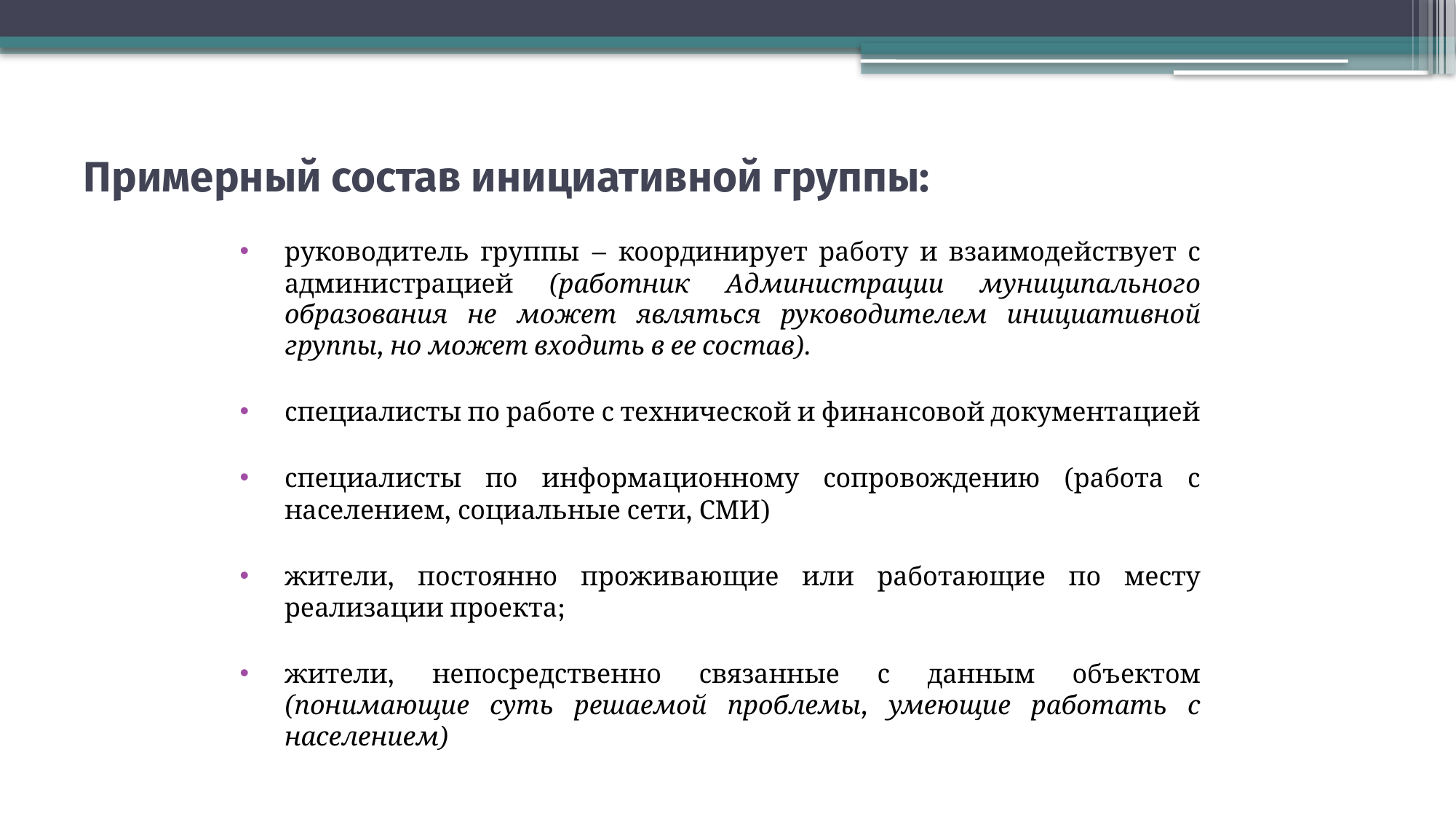

# Примерный состав инициативной группы:
руководитель группы – координирует работу и взаимодействует с администрацией (работник Администрации муниципального образования не может являться руководителем инициативной группы, но может входить в ее состав).

специалисты по работе с технической и финансовой документацией

специалисты по информационному сопровождению (работа с населением, социальные сети, СМИ)

жители, постоянно проживающие или работающие по месту реализации проекта;

жители, непосредственно связанные с данным объектом (понимающие суть решаемой проблемы, умеющие работать с населением)